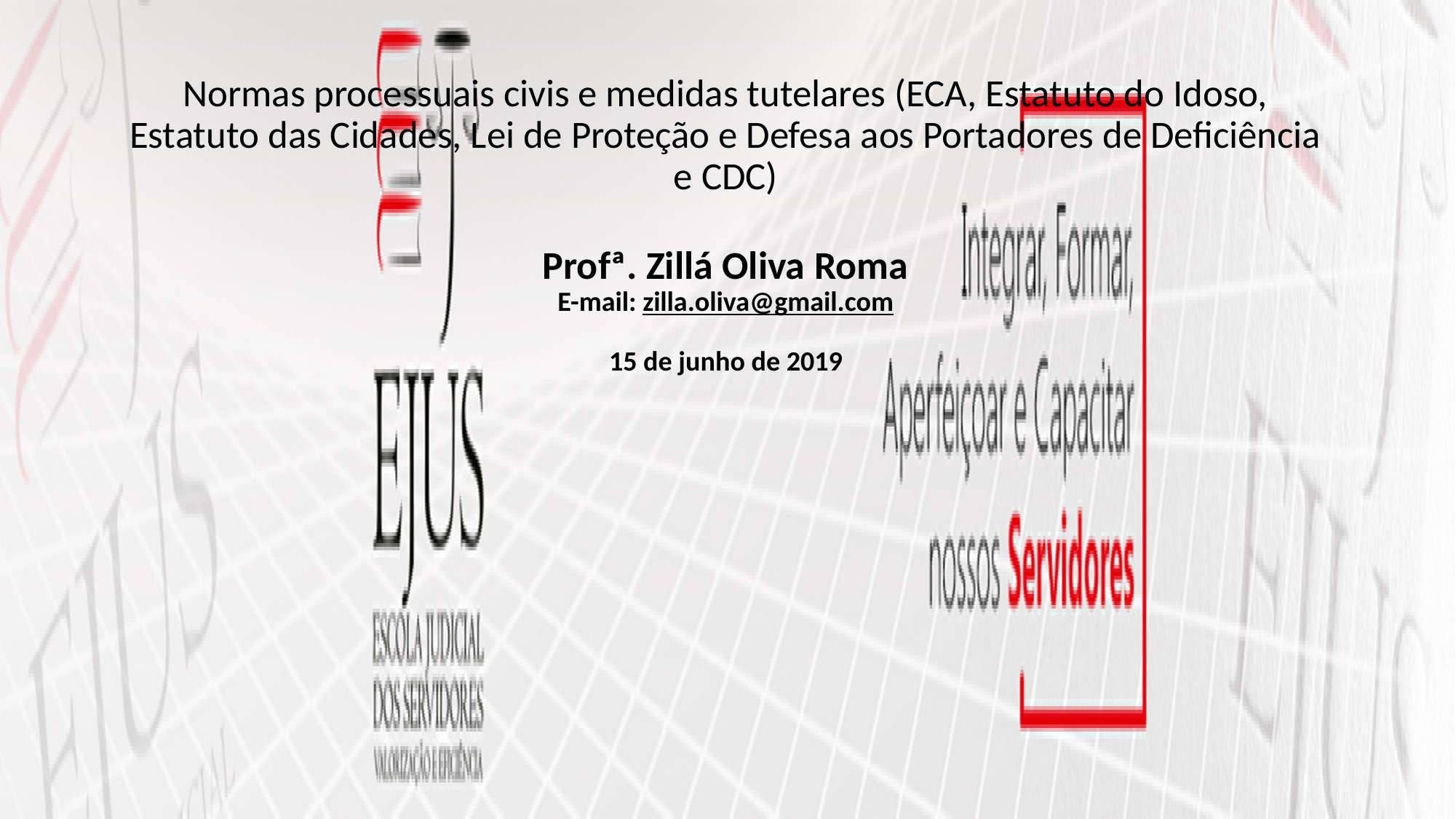

# Normas processuais civis e medidas tutelares (ECA, Estatuto do Idoso, Estatuto das Cidades, Lei de Proteção e Defesa aos Portadores de Deficiência e CDC) Profª. Zillá Oliva Roma E-mail: zilla.oliva@gmail.com 15 de junho de 2019